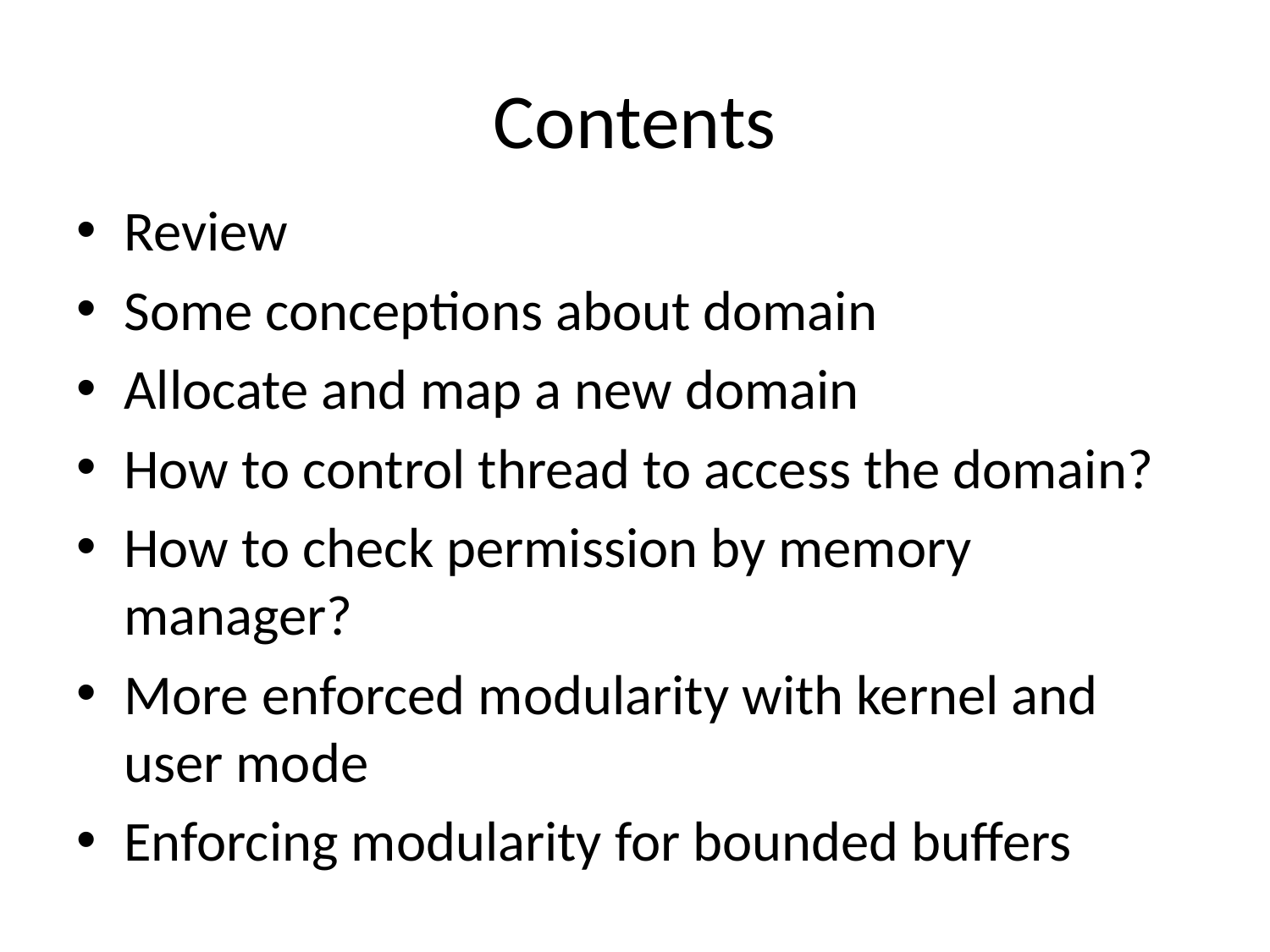

# Contents
Review
Some conceptions about domain
Allocate and map a new domain
How to control thread to access the domain?
How to check permission by memory manager?
More enforced modularity with kernel and user mode
Enforcing modularity for bounded buffers